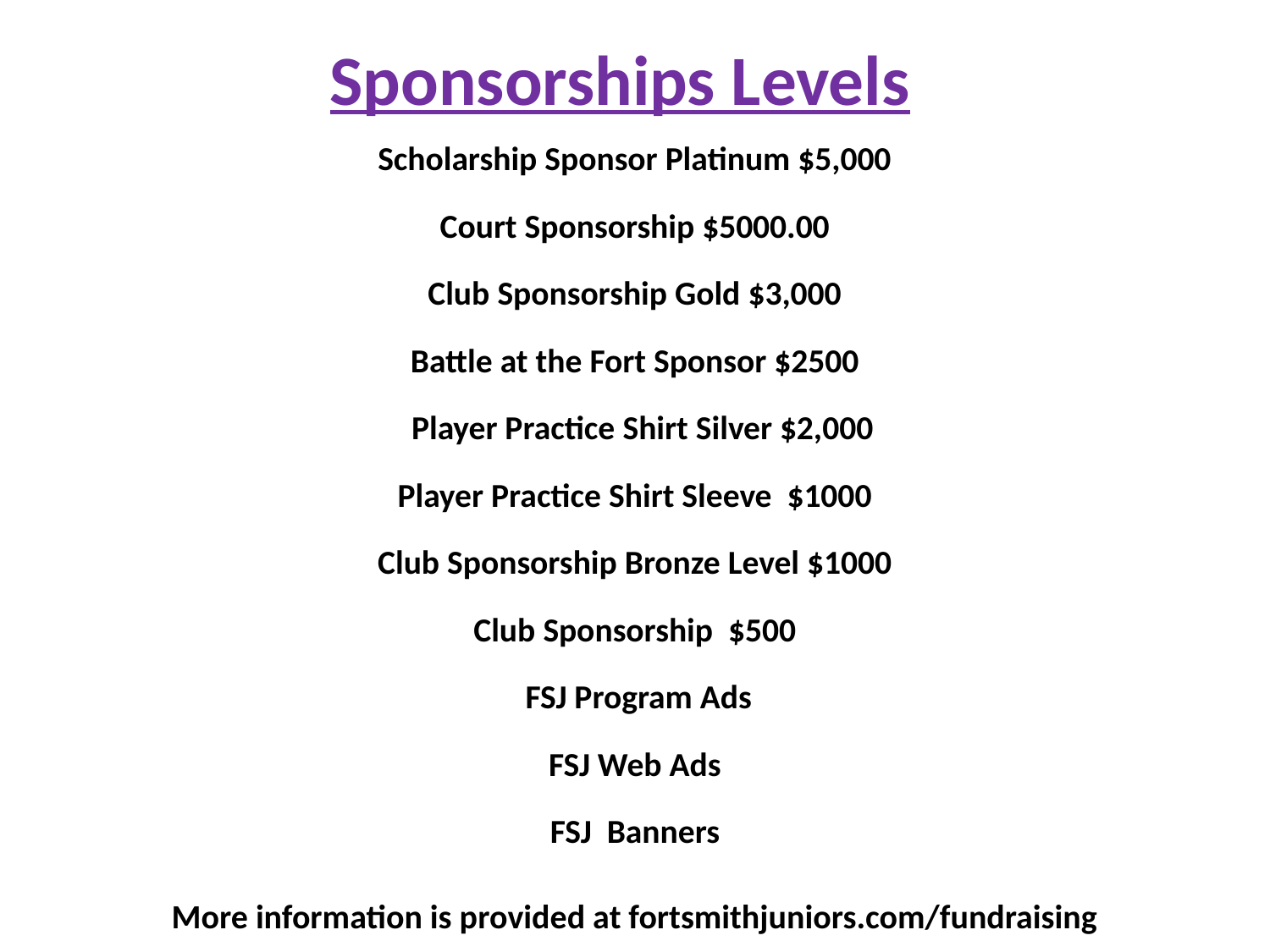

Sponsorships Levels
# Scholarship Sponsor Platinum $5,000
Court Sponsorship $5000.00
Club Sponsorship Gold $3,000
Battle at the Fort Sponsor $2500
  Player Practice Shirt Silver $2,000
Player Practice Shirt Sleeve  $1000
Club Sponsorship Bronze Level $1000
Club Sponsorship  $500
 FSJ Program Ads
FSJ Web Ads
FSJ  Banners

More information is provided at fortsmithjuniors.com/fundraising